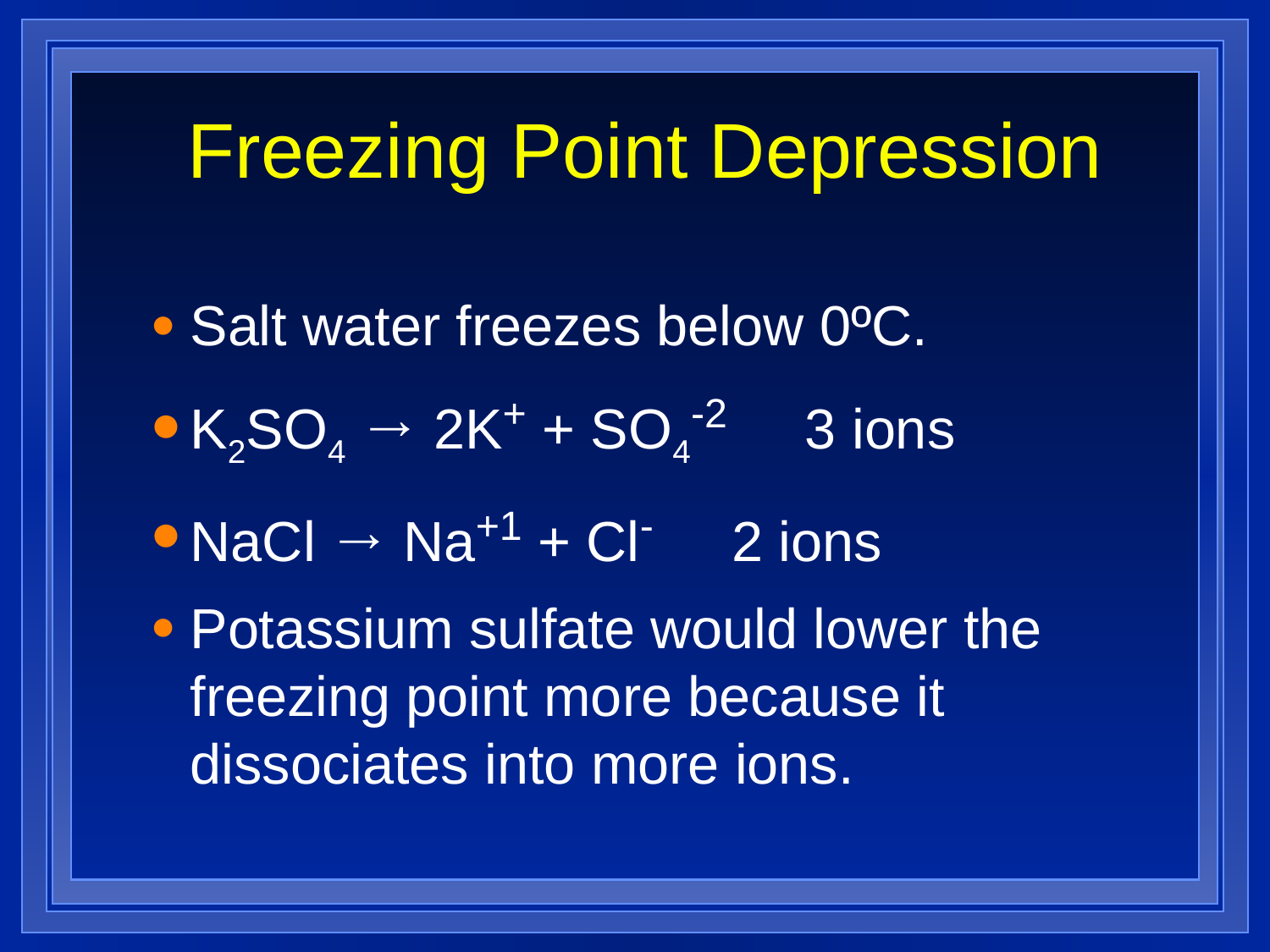

# Freezing Point Depression
Salt water freezes below 0ºC.
K2SO4 → 2K+ + SO4-2     3 ions
NaCl → Na+1 + Cl-     2 ions
Potassium sulfate would lower the freezing point more because it dissociates into more ions.